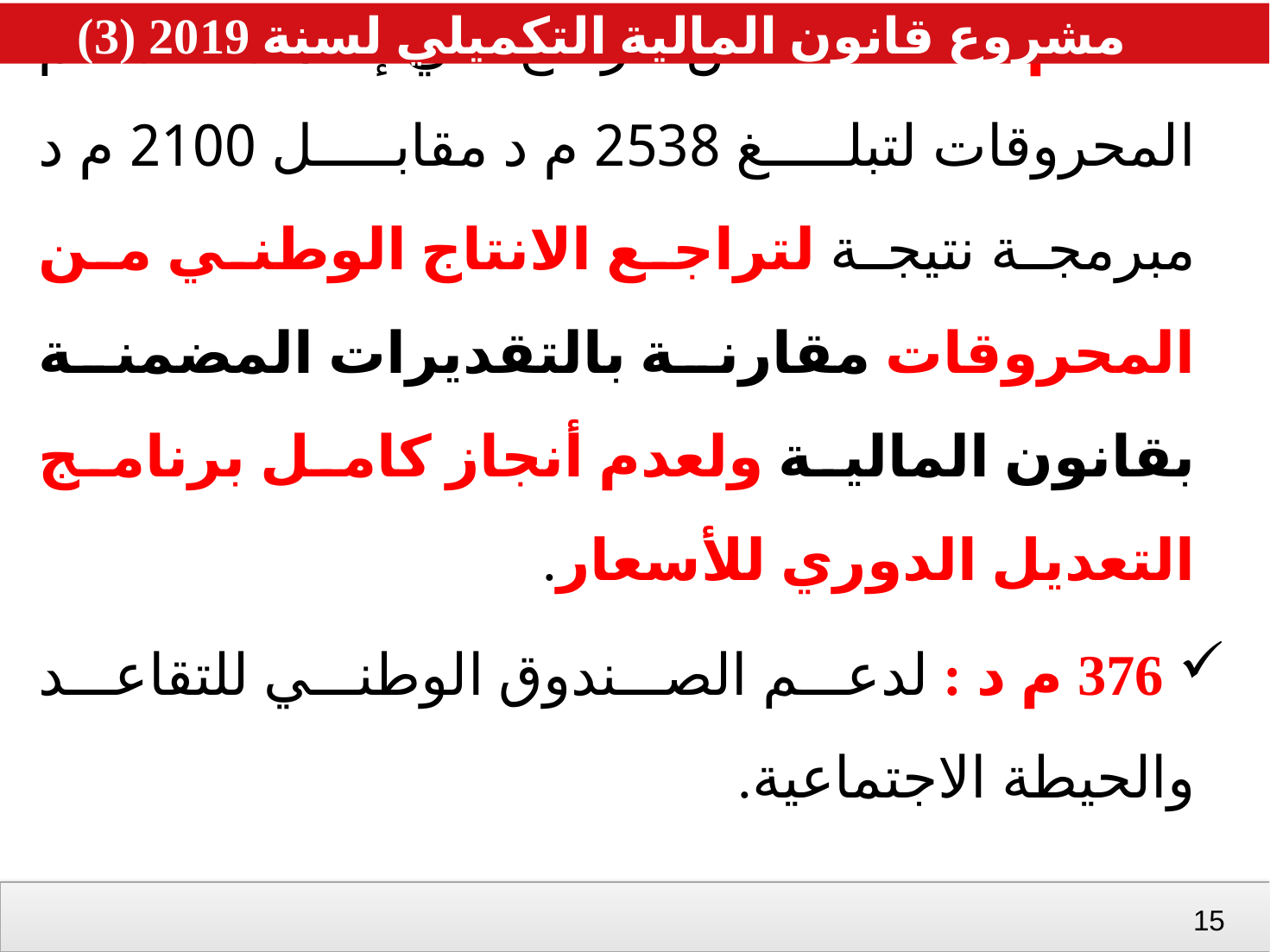

مشروع قانون المالية التكميلي لسنة 2019 (3)
438 م د : ستخصص للرفع في إعتمادات دعم المحروقات لتبلغ 2538 م د مقابل 2100 م د مبرمجة نتيجة لتراجع الانتاج الوطني من المحروقات مقارنة بالتقديرات المضمنة بقانون المالية ولعدم أنجاز كامل برنامج التعديل الدوري للأسعار.
 376 م د : لدعم الصندوق الوطني للتقاعد والحيطة الاجتماعية.

15